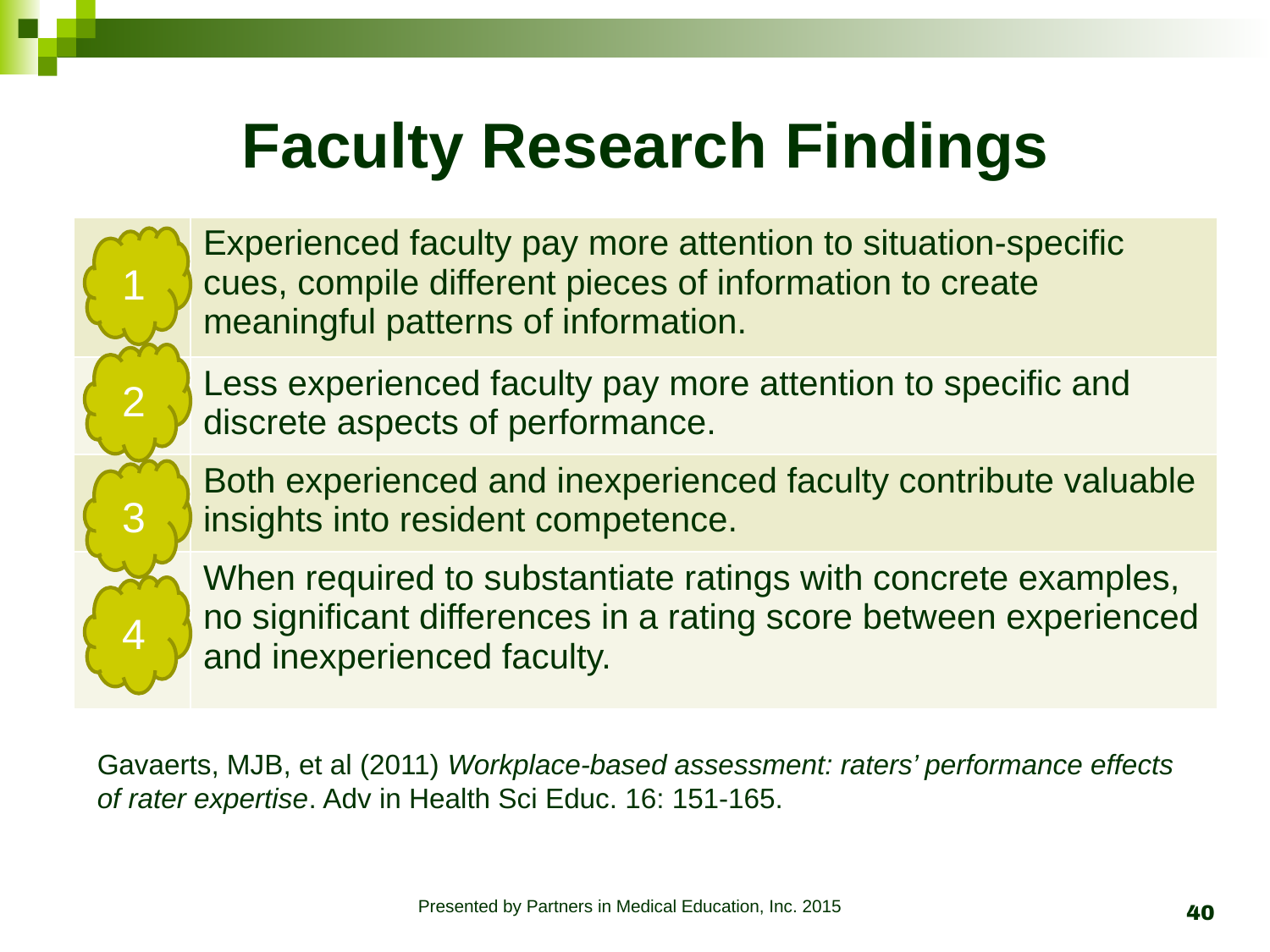

# Faculty Research Findings

|  | Experienced faculty pay more attention to situation-specific cues, compile different pieces of information to create meaningful patterns of information. |
| --- | --- |
|  | Less experienced faculty pay more attention to specific and discrete aspects of performance. |
|  | Both experienced and inexperienced faculty contribute valuable insights into resident competence. |
|  | When required to substantiate ratings with concrete examples, no significant differences in a rating score between experienced and inexperienced faculty. |
1
2
3
4
Gavaerts, MJB, et al (2011) Workplace-based assessment: raters’ performance effects of rater expertise. Adv in Health Sci Educ. 16: 151-165.
40
Presented by Partners in Medical Education, Inc. 2015